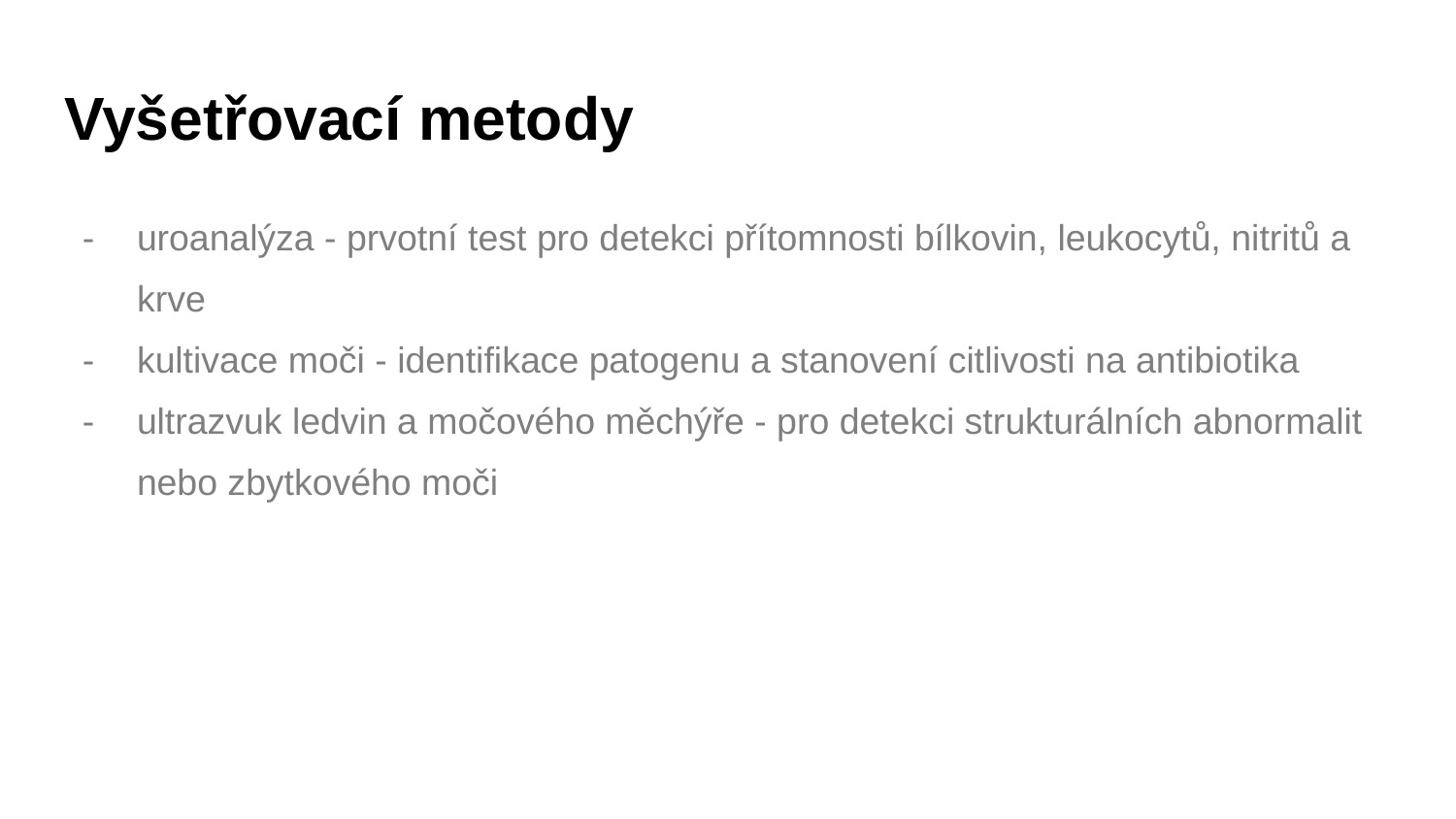

# Vyšetřovací metody
uroanalýza - prvotní test pro detekci přítomnosti bílkovin, leukocytů, nitritů a krve
kultivace moči - identifikace patogenu a stanovení citlivosti na antibiotika
ultrazvuk ledvin a močového měchýře - pro detekci strukturálních abnormalit nebo zbytkového moči